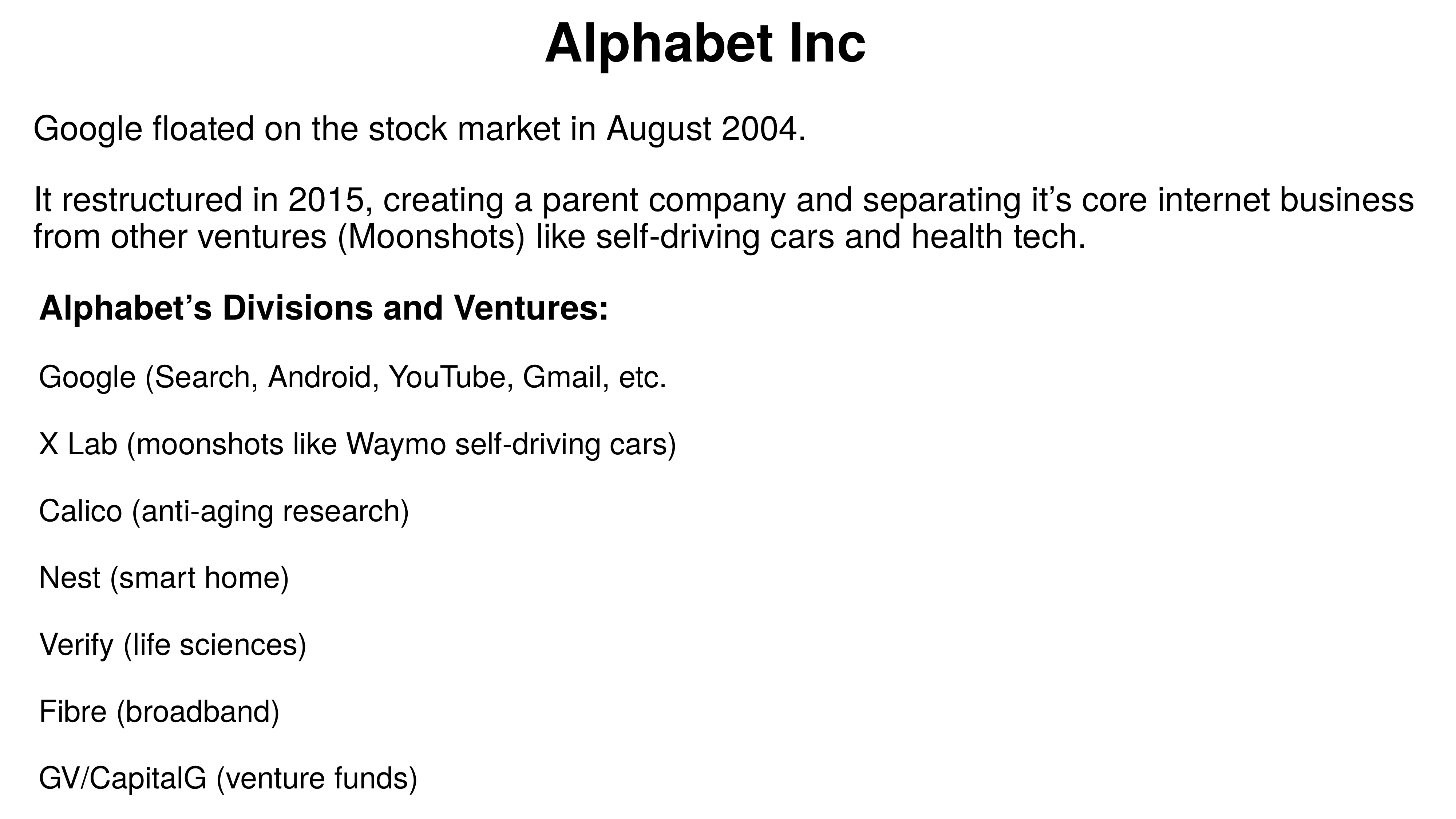

Alphabet Inc
Google floated on the stock market in August 2004.
It restructured in 2015, creating a parent company and separating it’s core internet business from other ventures (Moonshots) like self-driving cars and health tech.
Alphabet’s Divisions and Ventures:
Google (Search, Android, YouTube, Gmail, etc.
X Lab (moonshots like Waymo self-driving cars)
Calico (anti-aging research)
Nest (smart home)
Verify (life sciences)
Fibre (broadband)
GV/CapitalG (venture funds)